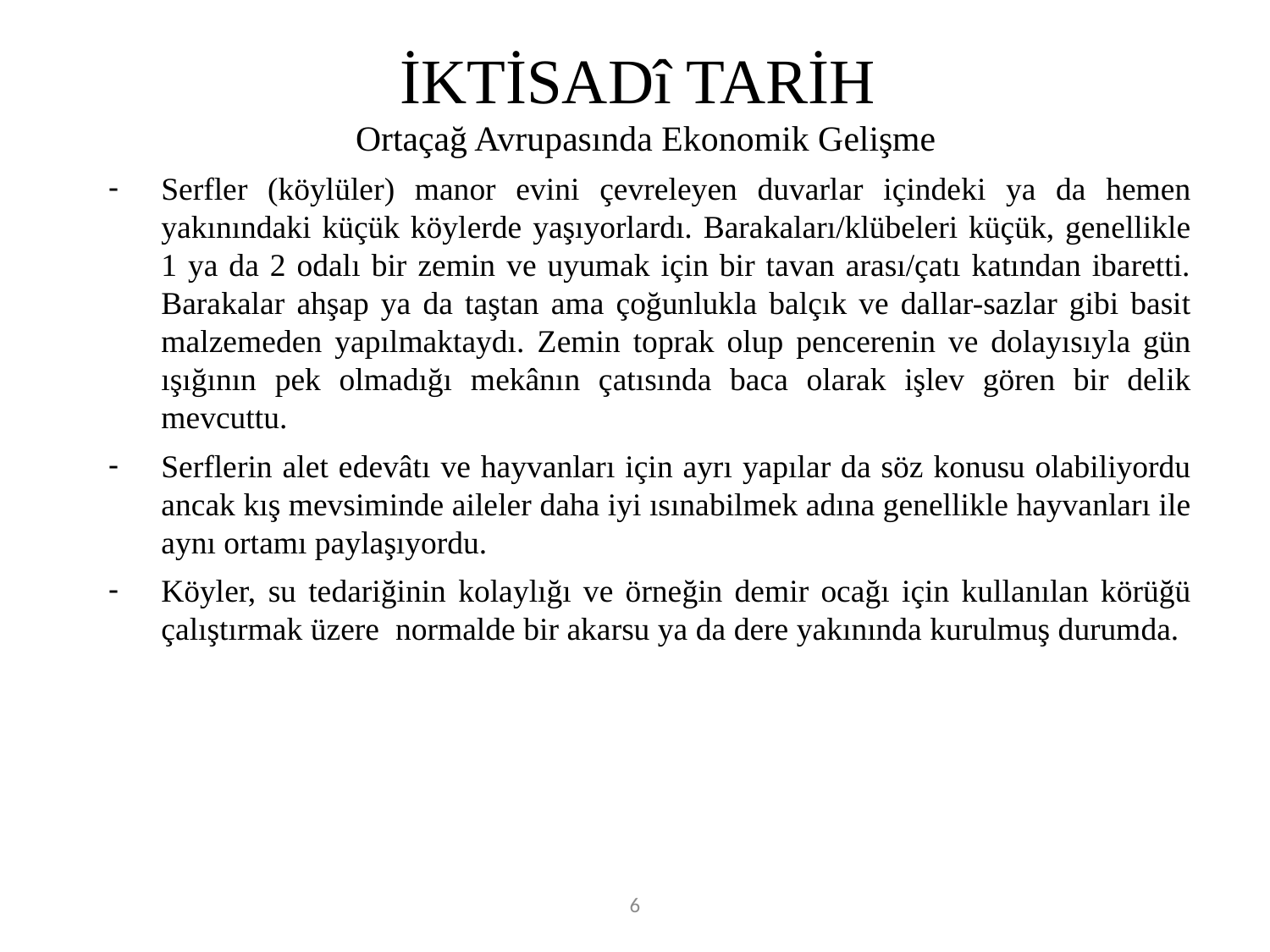

# İKTİSADî TARİH
Ortaçağ Avrupasında Ekonomik Gelişme
Serfler (köylüler) manor evini çevreleyen duvarlar içindeki ya da hemen yakınındaki küçük köylerde yaşıyorlardı. Barakaları/klübeleri küçük, genellikle 1 ya da 2 odalı bir zemin ve uyumak için bir tavan arası/çatı katından ibaretti. Barakalar ahşap ya da taştan ama çoğunlukla balçık ve dallar-sazlar gibi basit malzemeden yapılmaktaydı. Zemin toprak olup pencerenin ve dolayısıyla gün ışığının pek olmadığı mekânın çatısında baca olarak işlev gören bir delik mevcuttu.
Serflerin alet edevâtı ve hayvanları için ayrı yapılar da söz konusu olabiliyordu ancak kış mevsiminde aileler daha iyi ısınabilmek adına genellikle hayvanları ile aynı ortamı paylaşıyordu.
Köyler, su tedariğinin kolaylığı ve örneğin demir ocağı için kullanılan körüğü çalıştırmak üzere  normalde bir akarsu ya da dere yakınında kurulmuş durumda.
6